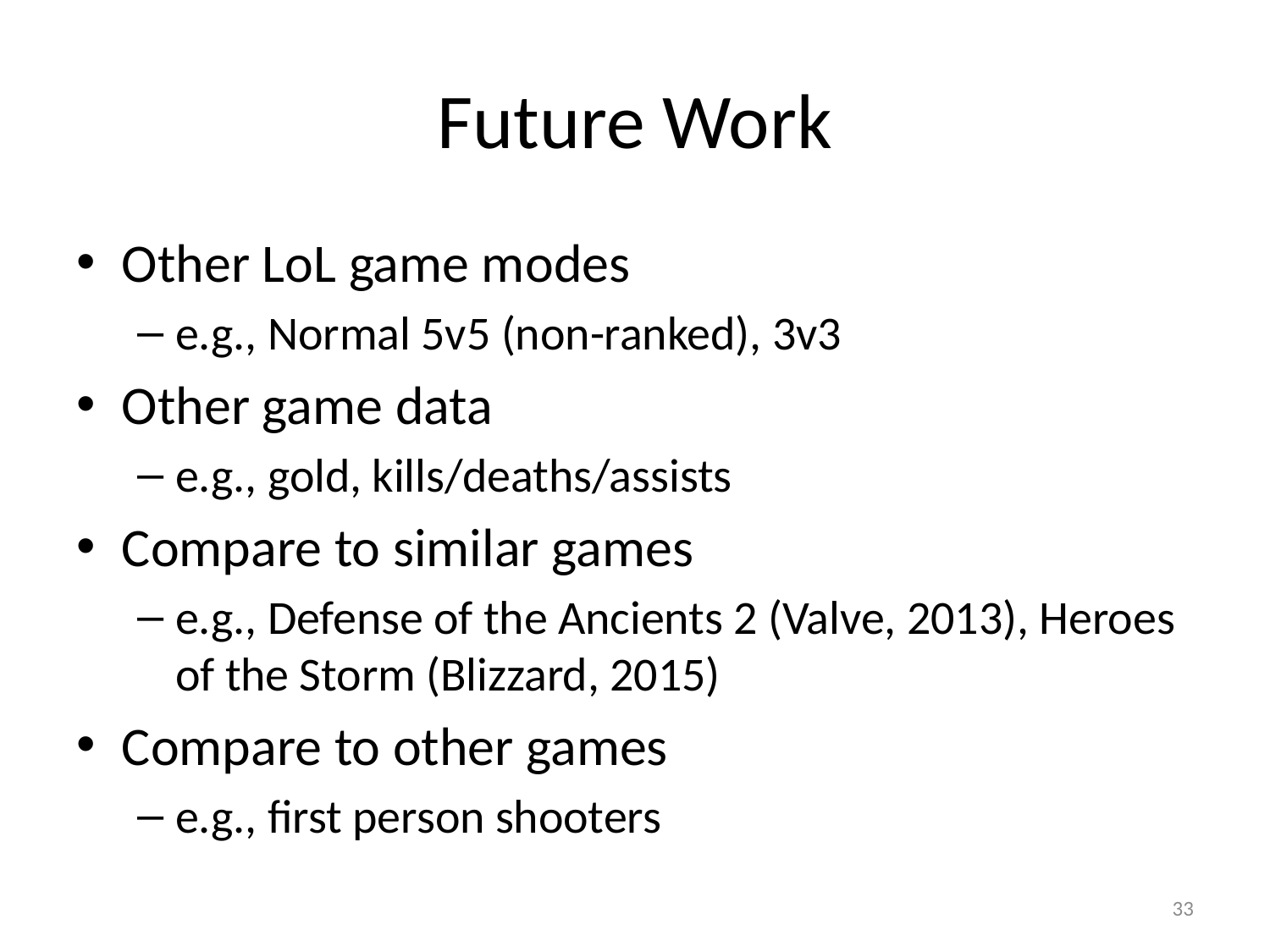

# Future Work
Other LoL game modes
e.g., Normal 5v5 (non-ranked), 3v3
Other game data
e.g., gold, kills/deaths/assists
Compare to similar games
e.g., Defense of the Ancients 2 (Valve, 2013), Heroes of the Storm (Blizzard, 2015)
Compare to other games
e.g., first person shooters

33